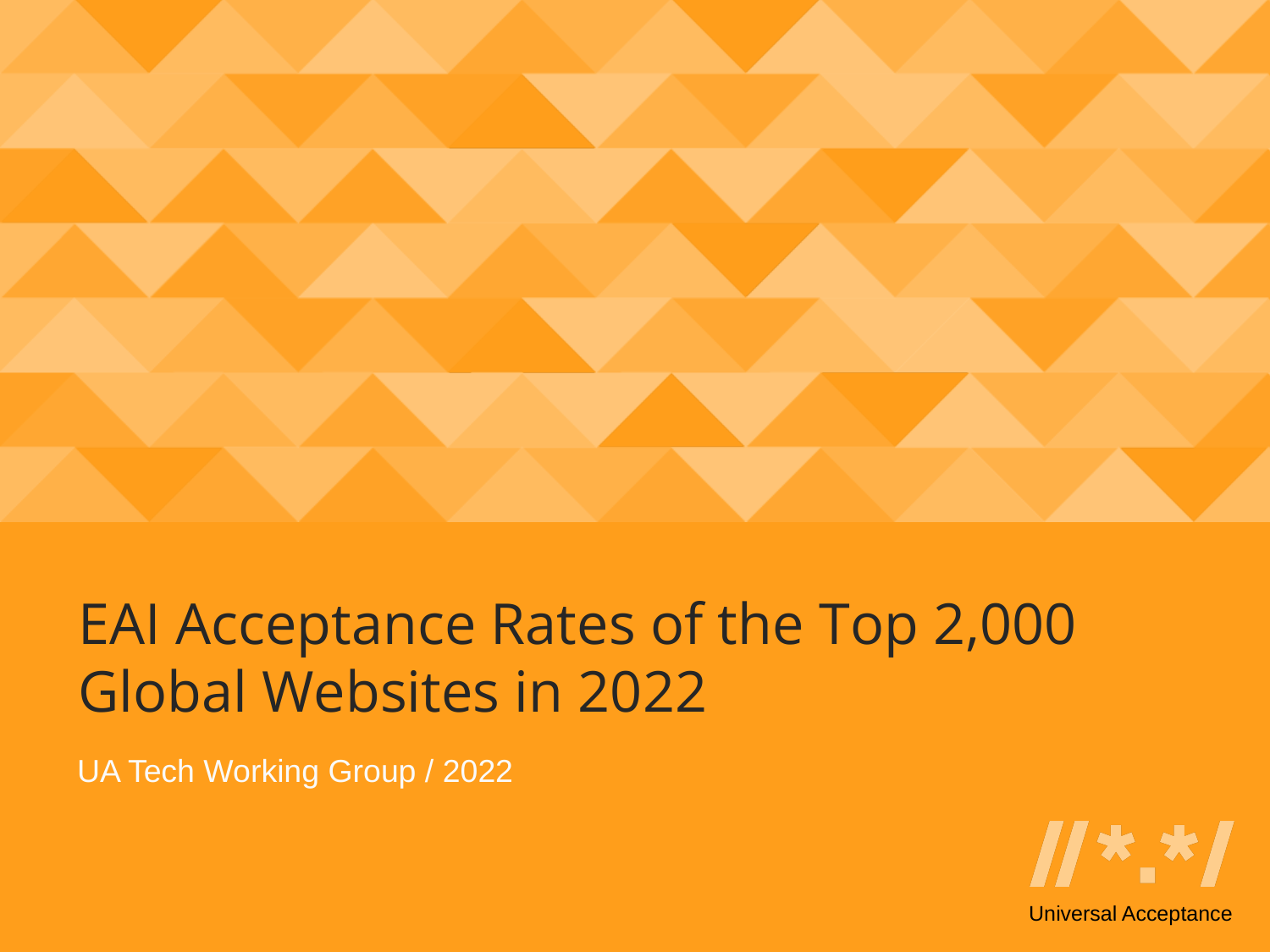

# EAI Acceptance Rates of the Top 2,000 Global Websites in 2022
UA Tech Working Group / 2022